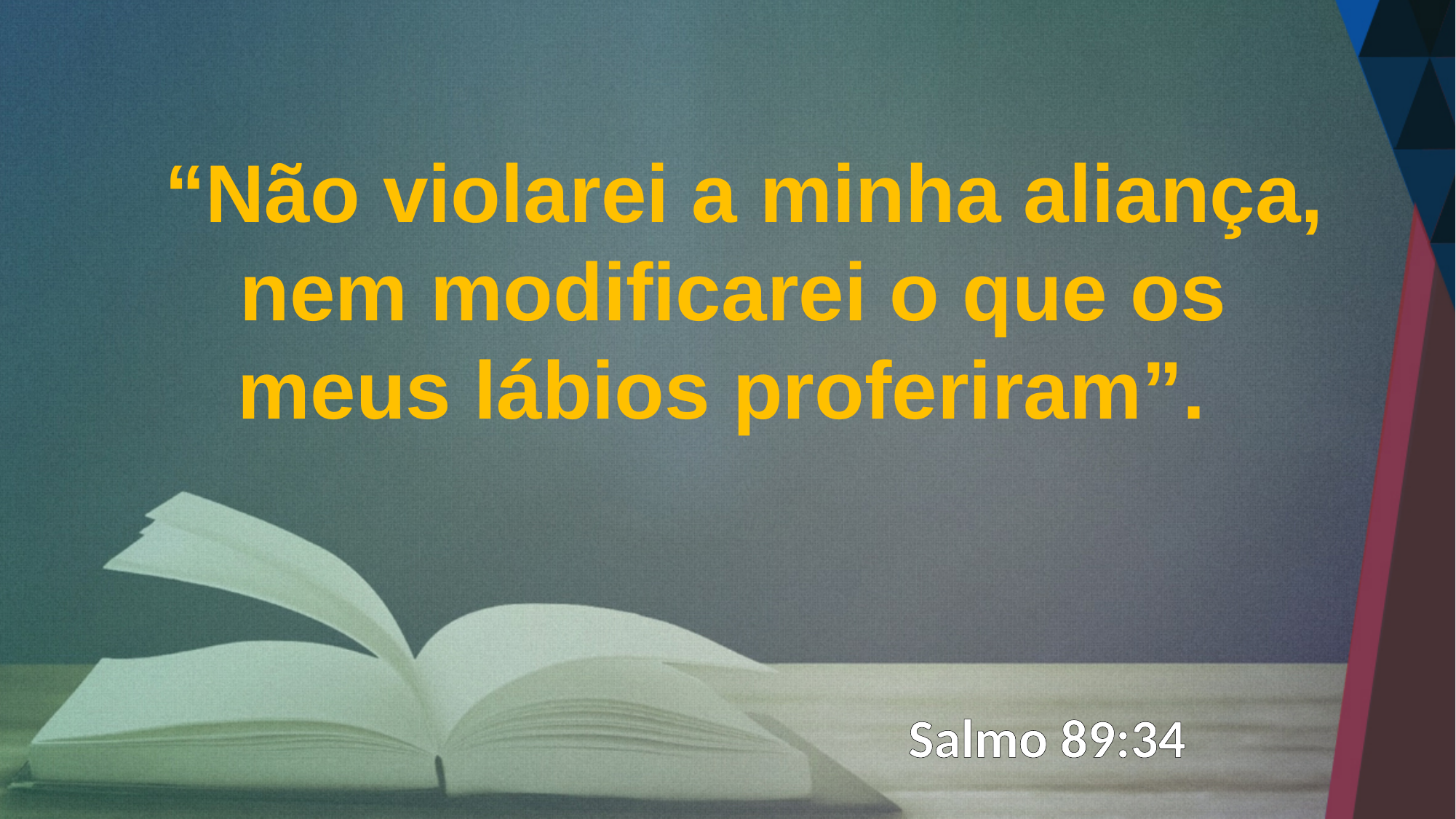

“Não violarei a minha aliança, nem modificarei o que os meus lábios proferiram”.
Salmo 89:34